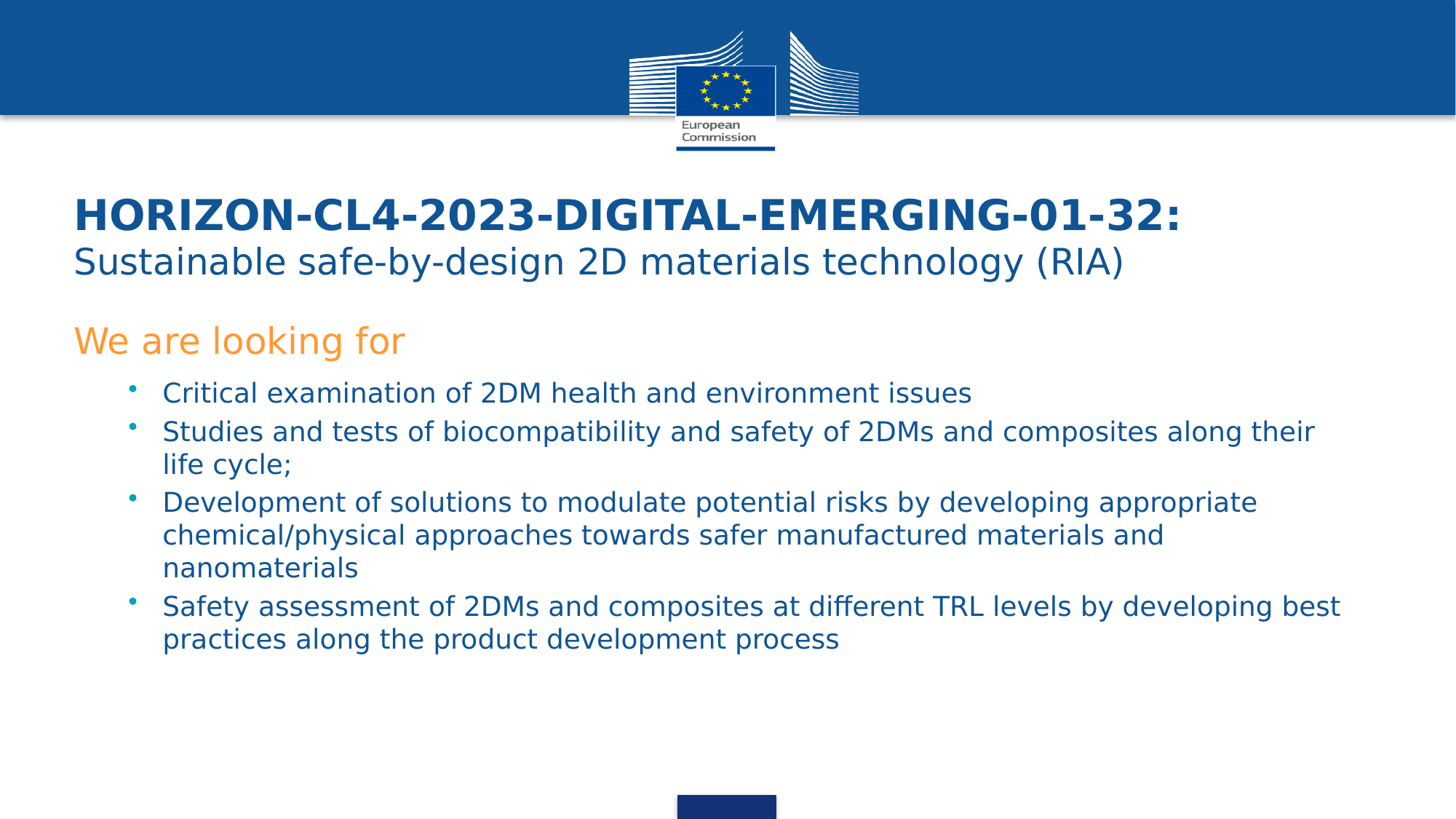

# HORIZON-CL4-2023-DIGITAL-EMERGING-01-32: Sustainable safe-by-design 2D materials technology (RIA)
We are looking for
Critical examination of 2DM health and environment issues
Studies and tests of biocompatibility and safety of 2DMs and composites along their life cycle;
Development of solutions to modulate potential risks by developing appropriate chemical/physical approaches towards safer manufactured materials and nanomaterials
Safety assessment of 2DMs and composites at different TRL levels by developing best practices along the product development process